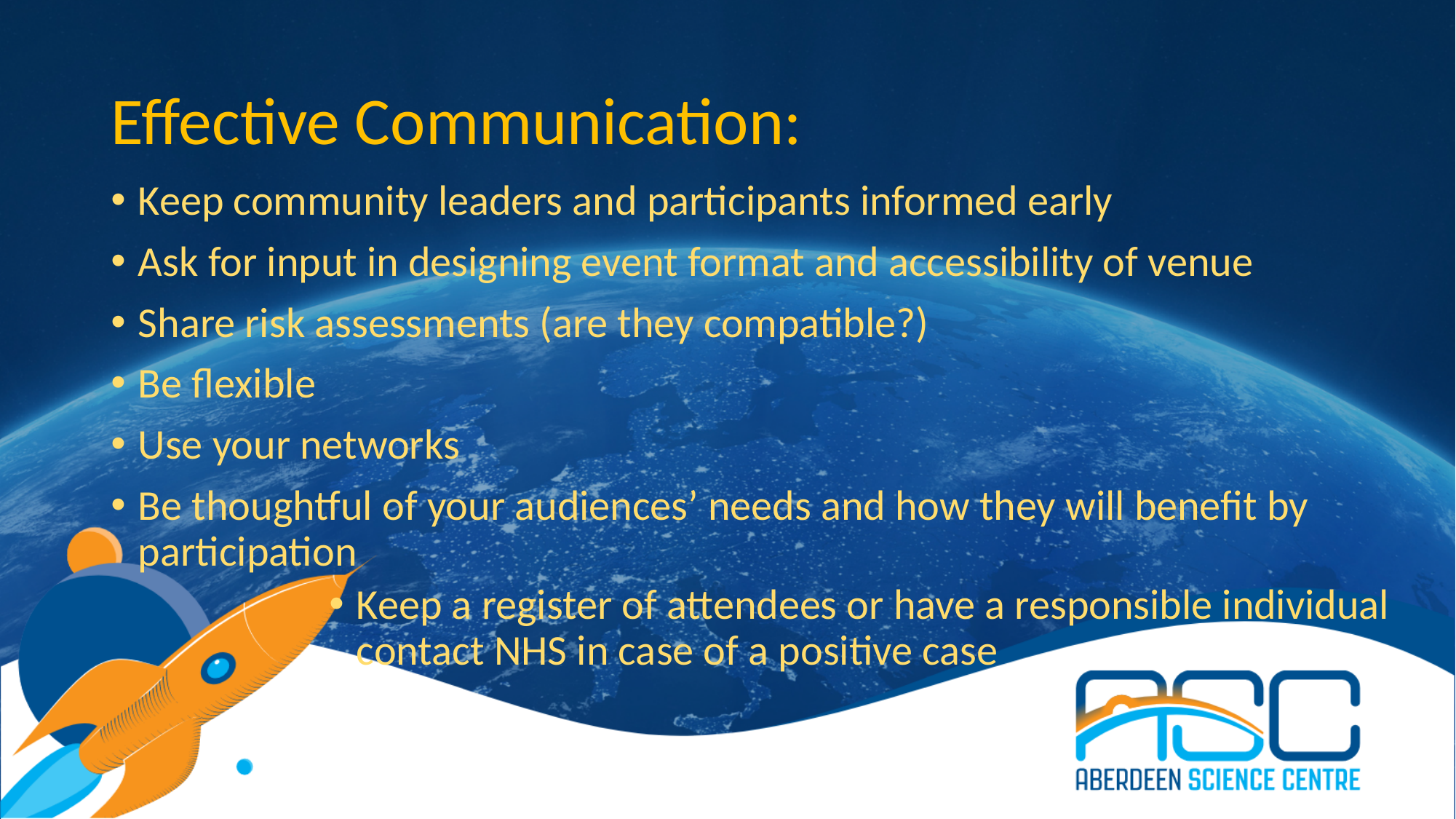

# Effective Communication:
Keep community leaders and participants informed early
Ask for input in designing event format and accessibility of venue
Share risk assessments (are they compatible?)
Be flexible
Use your networks
Be thoughtful of your audiences’ needs and how they will benefit by participation
Keep a register of attendees or have a responsible individual contact NHS in case of a positive case